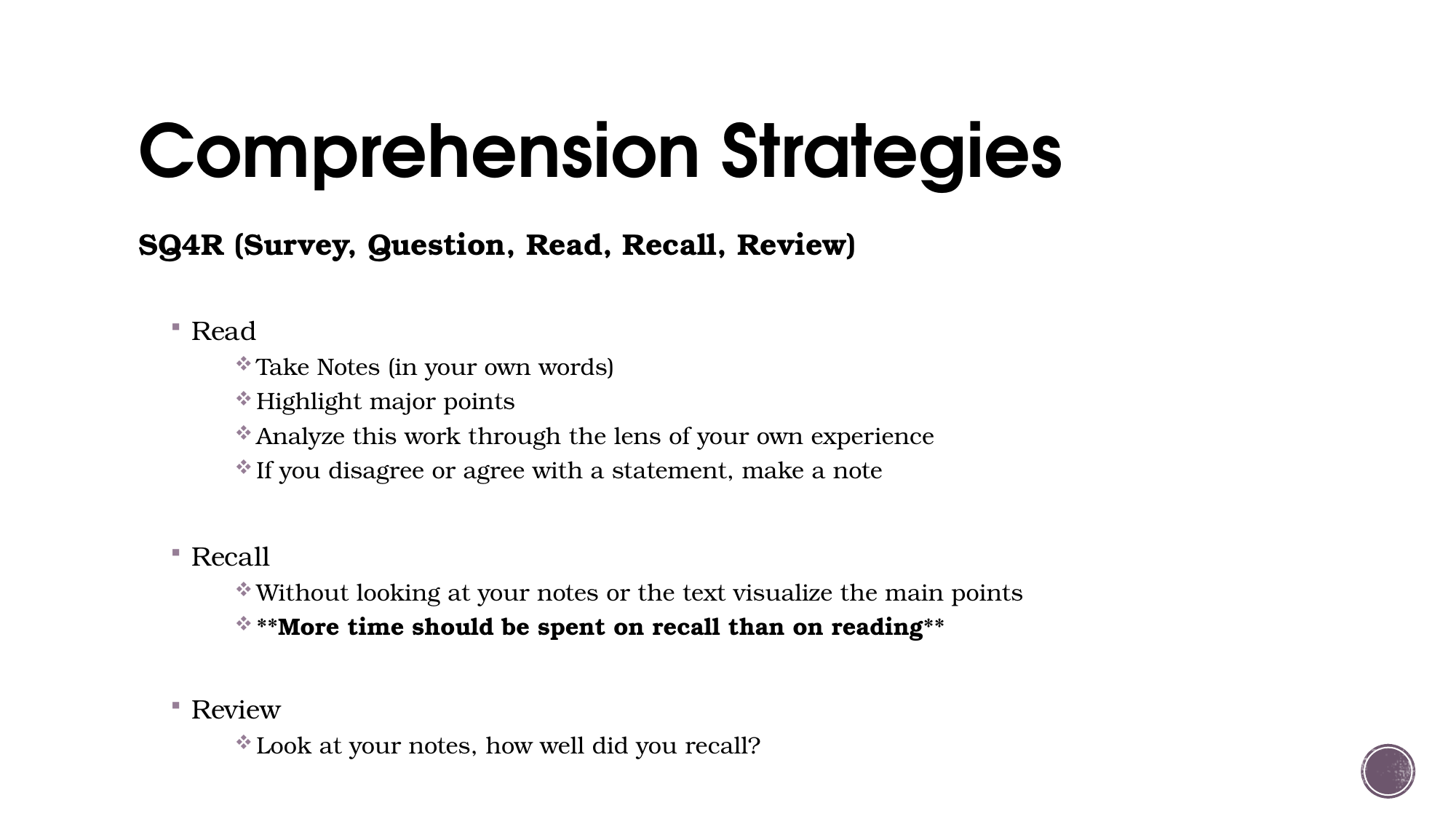

# Comprehension Strategies
SQ4R (Survey, Question, Read, Recall, Review)

Read
Take Notes (in your own words)
Highlight major points
Analyze this work through the lens of your own experience
If you disagree or agree with a statement, make a note

Recall
Without looking at your notes or the text visualize the main points
**More time should be spent on recall than on reading**

Review
Look at your notes, how well did you recall?